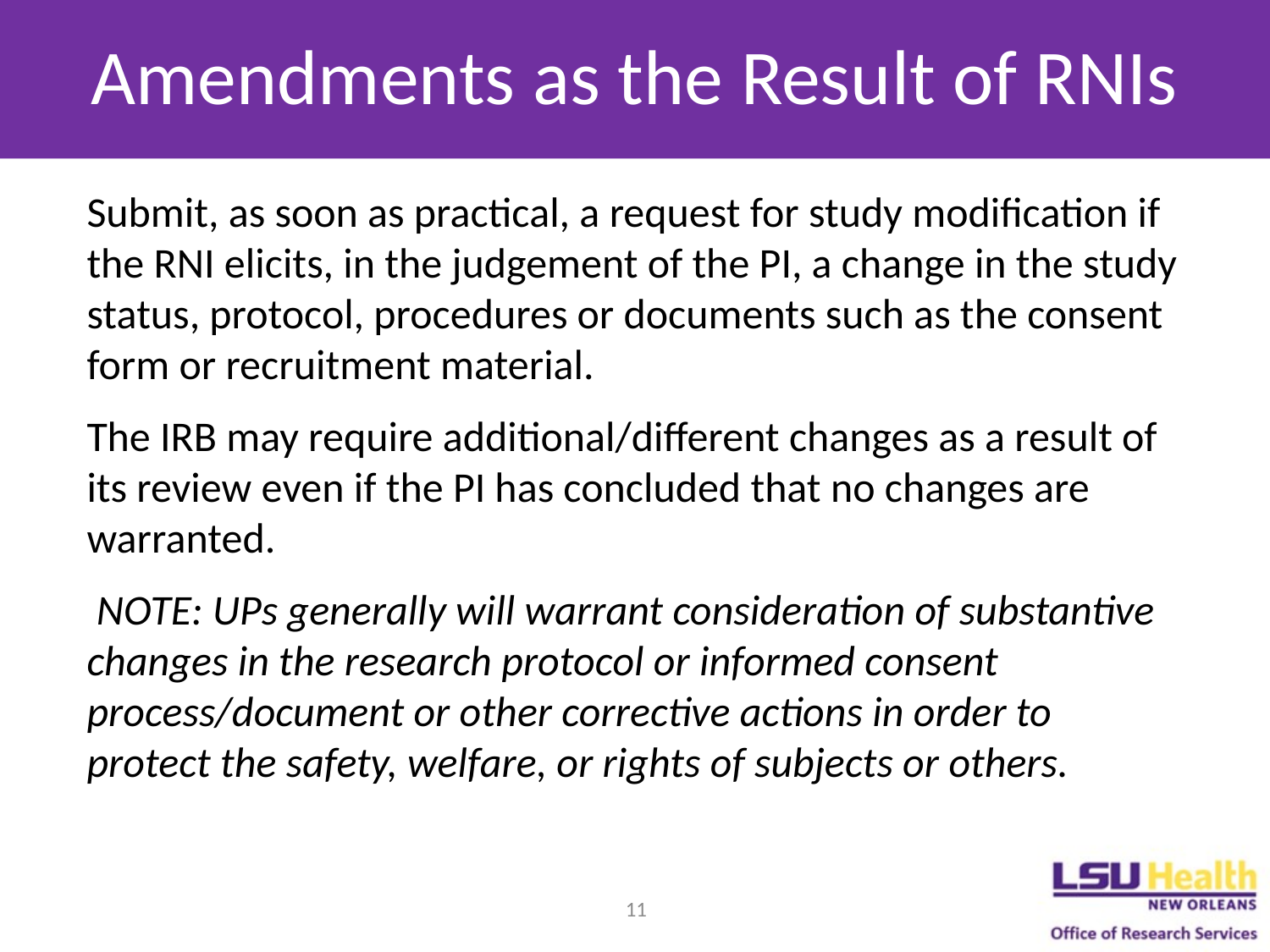

# Amendments as the Result of RNIs
Submit, as soon as practical, a request for study modification if the RNI elicits, in the judgement of the PI, a change in the study status, protocol, procedures or documents such as the consent form or recruitment material.
The IRB may require additional/different changes as a result of its review even if the PI has concluded that no changes are warranted.
 NOTE: UPs generally will warrant consideration of substantive changes in the research protocol or informed consent process/document or other corrective actions in order to protect the safety, welfare, or rights of subjects or others.
11